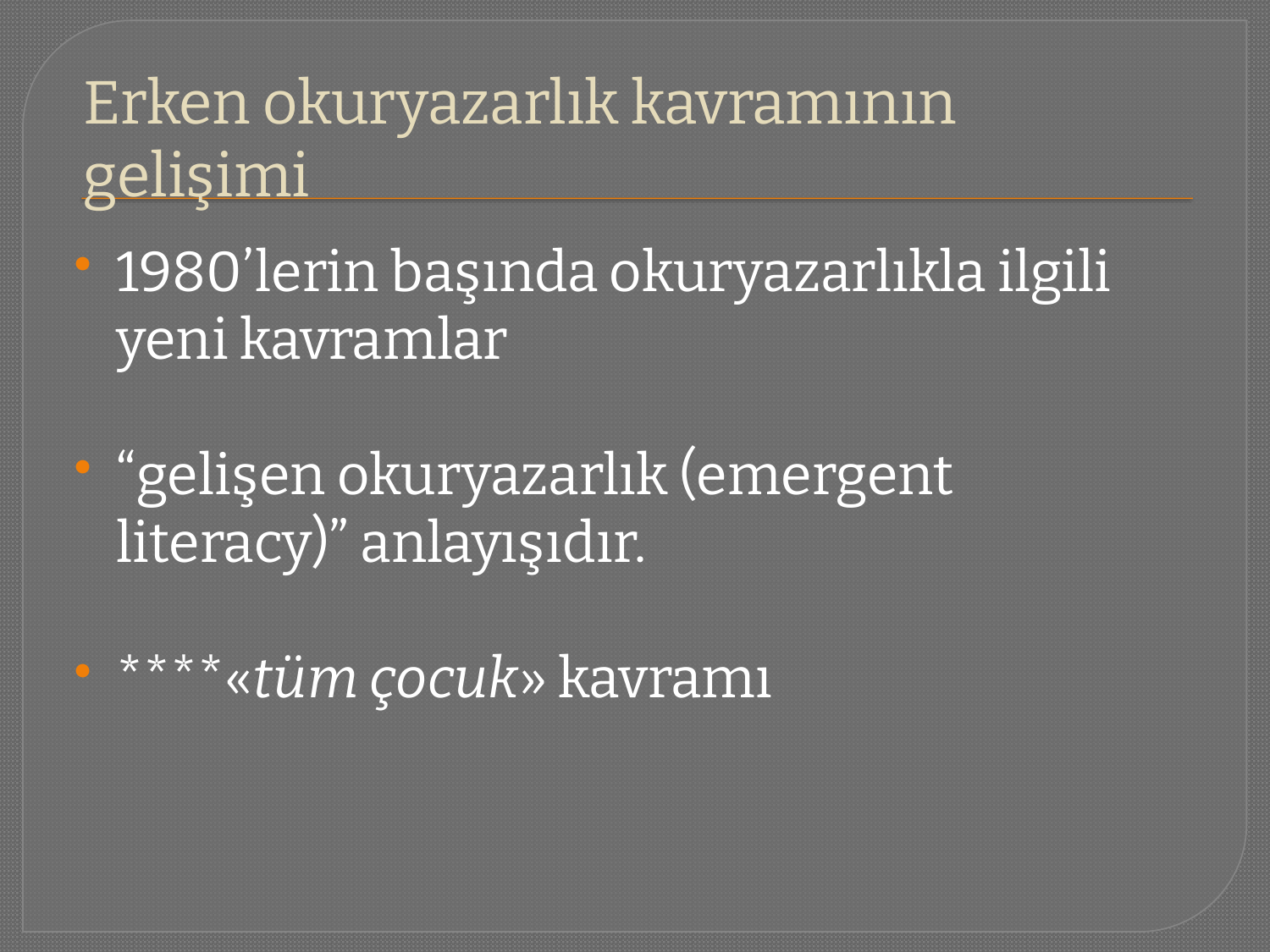

# Erken okuryazarlık kavramının gelişimi
1980’lerin başında okuryazarlıkla ilgili yeni kavramlar

“gelişen okuryazarlık (emergent literacy)” anlayışıdır.

****«tüm çocuk» kavramı